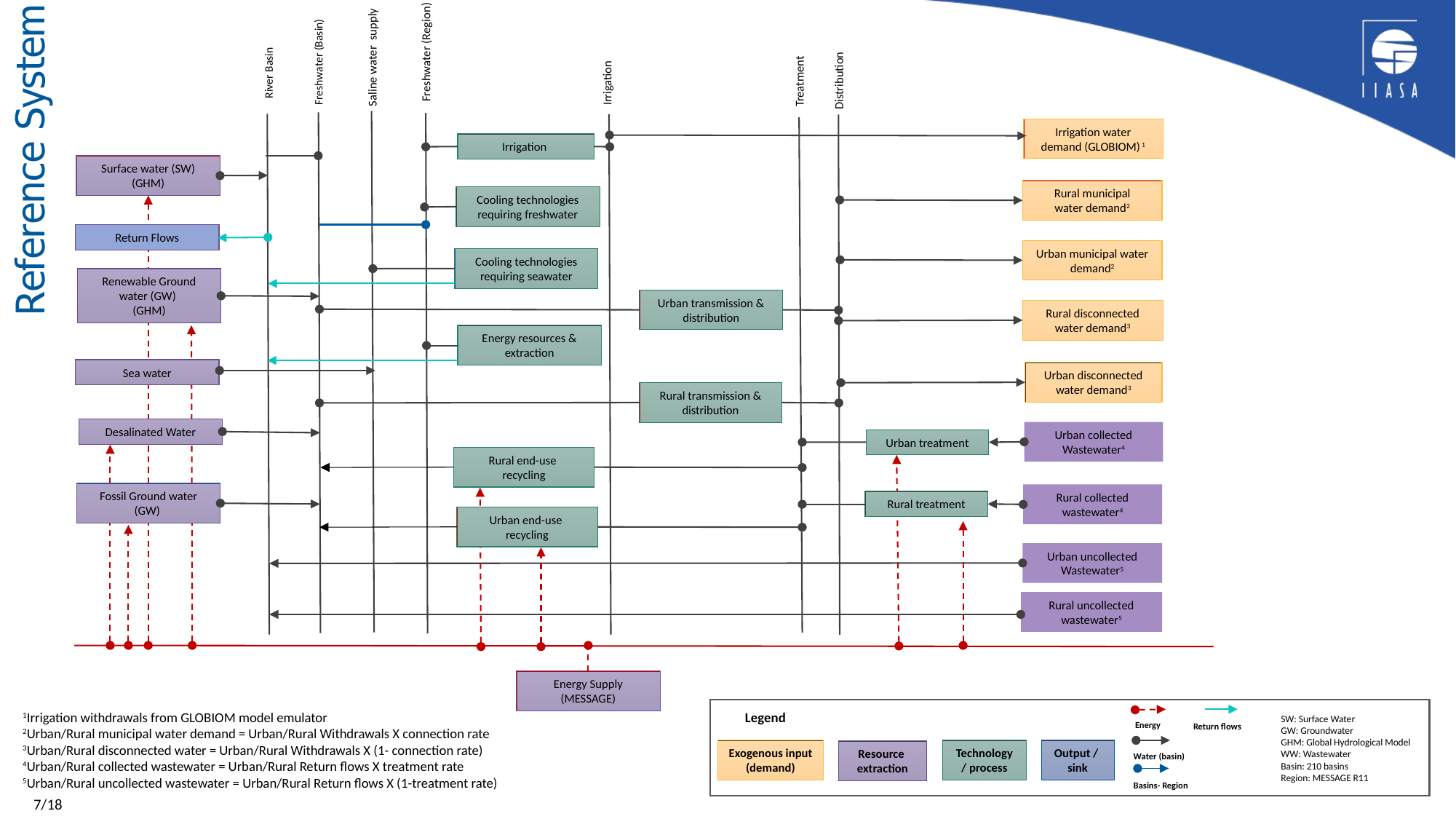

Freshwater (Region)
Distribution
Irrigation
Treatment
Saline water  supply
Freshwater (Basin)
River Basin
Irrigation water demand (GLOBIOM) 1
Irrigation
Surface water (SW)
(GHM)
Rural municipal
water demand2
Cooling technologies requiring freshwater
Return Flows
Urban municipal water demand2
Cooling technologies requiring seawater
Renewable Ground water (GW)
(GHM)
Urban transmission & distribution
Rural disconnected water demand3
Energy resources & extraction
Sea water
Urban disconnected water demand3
# Reference System
Rural transmission & distribution
Desalinated Water
Urban collected Wastewater4
Urban treatment
Rural end-use
recycling
Fossil Ground water (GW)
Rural collected wastewater4
Rural treatment
Urban end-use
recycling
Urban uncollected Wastewater5
Rural uncollected wastewater5
Energy Supply (MESSAGE)

Legend
1Irrigation withdrawals from GLOBIOM model emulator
2Urban/Rural municipal water demand = Urban/Rural Withdrawals X connection rate
3Urban/Rural disconnected water = Urban/Rural Withdrawals X (1- connection rate)
4Urban/Rural collected wastewater = Urban/Rural Return flows X treatment rate
5Urban/Rural uncollected wastewater = Urban/Rural Return flows X (1-treatment rate)

SW: Surface Water
GW: Groundwater
GHM: Global Hydrological Model
WW: Wastewater
Basin: 210 basins
Region: MESSAGE R11

Energy
Return flows
Exogenous input (demand)
Technology / process
Output /
sink
Resource
extraction
Water (basin)
Basins- Region
8
7/18